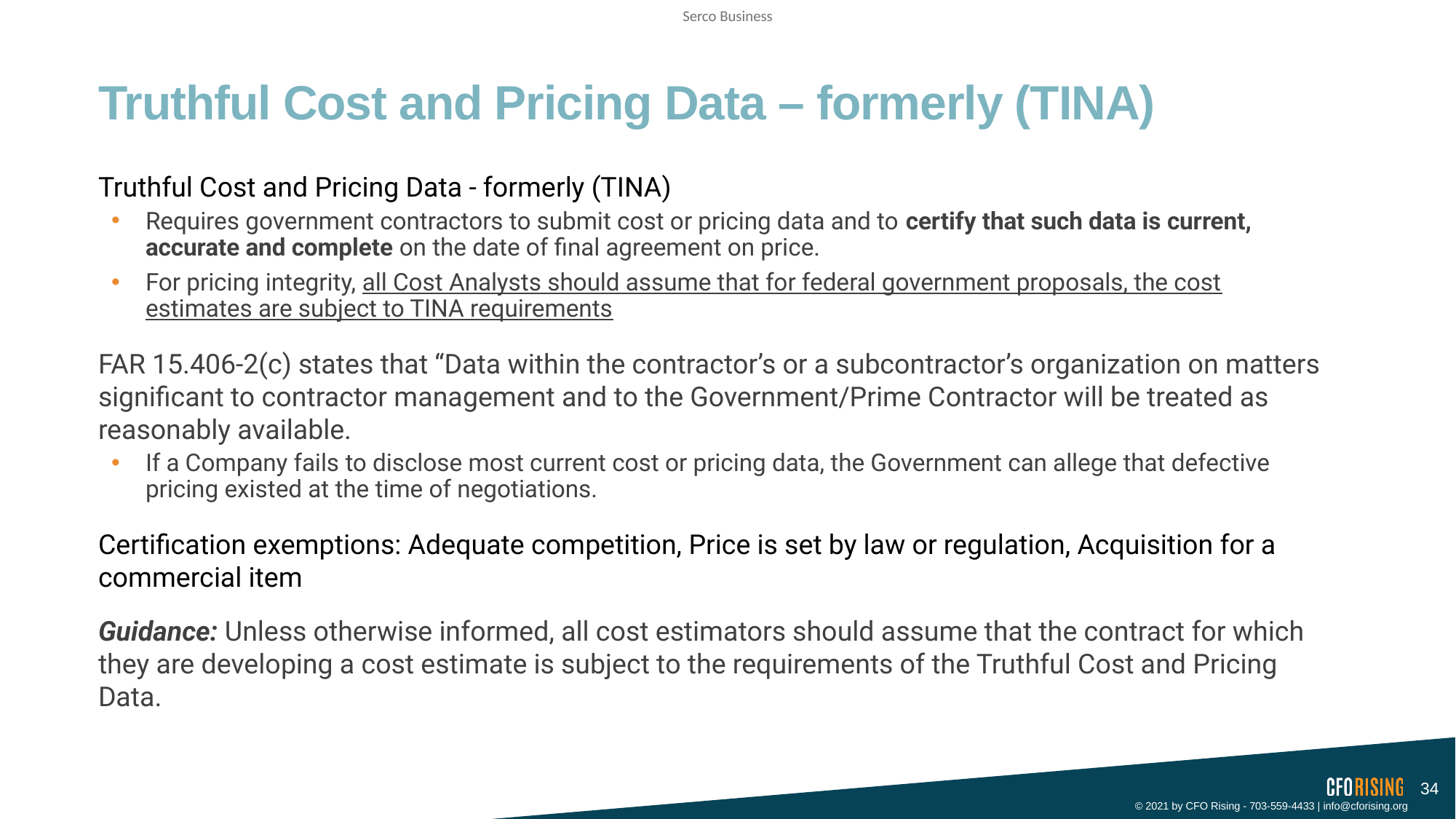

# Truthful Cost and Pricing Data – formerly (TINA)
Truthful Cost and Pricing Data - formerly (TINA)
Requires government contractors to submit cost or pricing data and to certify that such data is current, accurate and complete on the date of final agreement on price.
For pricing integrity, all Cost Analysts should assume that for federal government proposals, the cost estimates are subject to TINA requirements
FAR 15.406-2(c) states that “Data within the contractor’s or a subcontractor’s organization on matters significant to contractor management and to the Government/Prime Contractor will be treated as reasonably available.
If a Company fails to disclose most current cost or pricing data, the Government can allege that defective pricing existed at the time of negotiations.
Certification exemptions: Adequate competition, Price is set by law or regulation, Acquisition for a commercial item
Guidance: Unless otherwise informed, all cost estimators should assume that the contract for which they are developing a cost estimate is subject to the requirements of the Truthful Cost and Pricing Data.

34